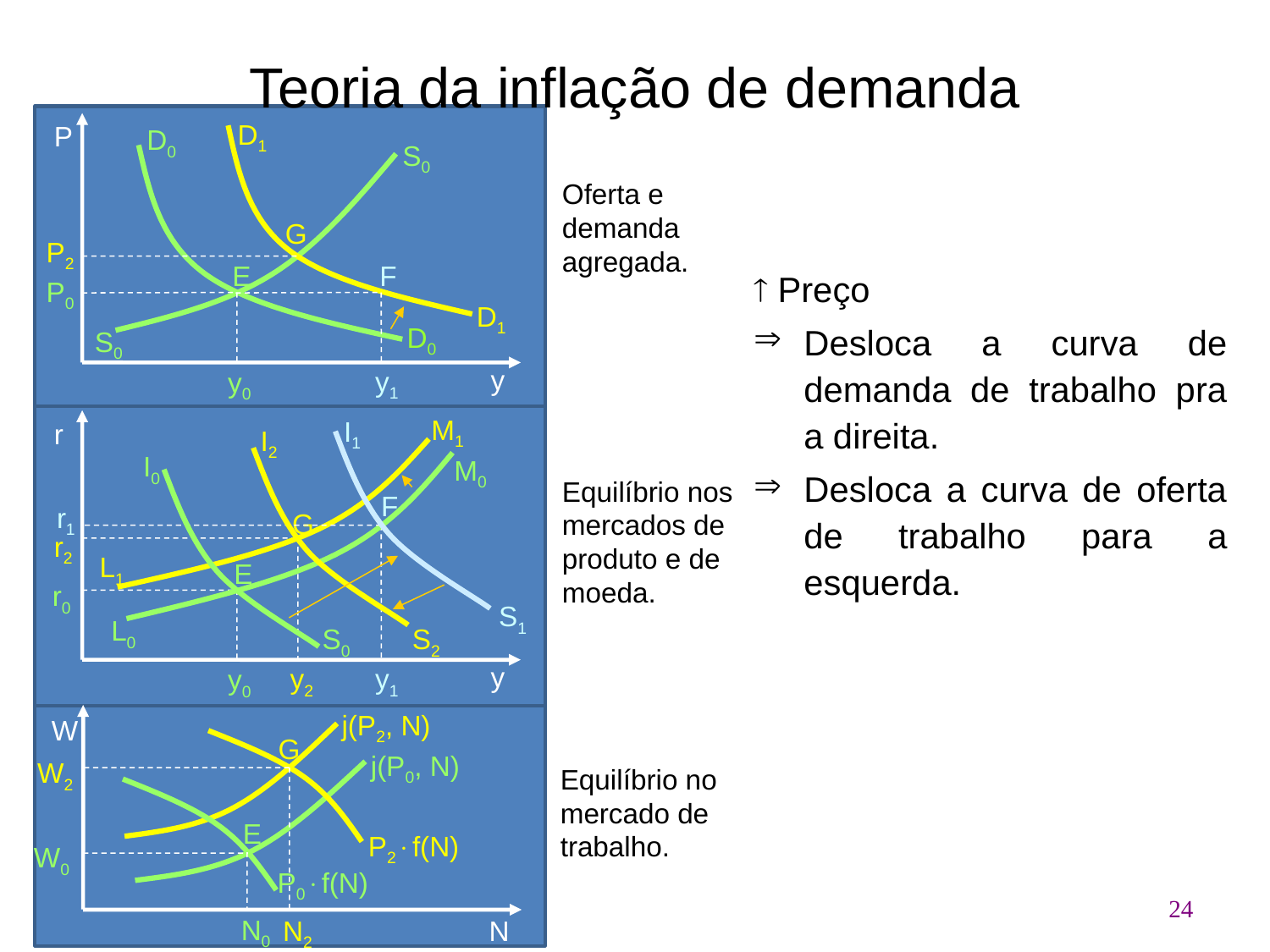

# Teoria da inflação de demanda

D1
P

D0

S0

Oferta e demanda agregada.
G
P2
E
F

↑ Preço
Desloca a curva de demanda de trabalho pra a direita.
Desloca a curva de oferta de trabalho para a esquerda.
P0

D1

D0
S0
y
y1
y0

M1

I1
r

I2

I0
M0

Equilíbrio nos mercados de produto e de moeda.

F
r1
G
r2

L1
E

r0

S1
L0
S0
S2

y
y2
y1
y0

j(P2, N)

W

G

j(P0, N)
W2
Equilíbrio no mercado de trabalho.

E
P2⋅f(N)
W0

P0⋅f(N)
24
N0
N2
N